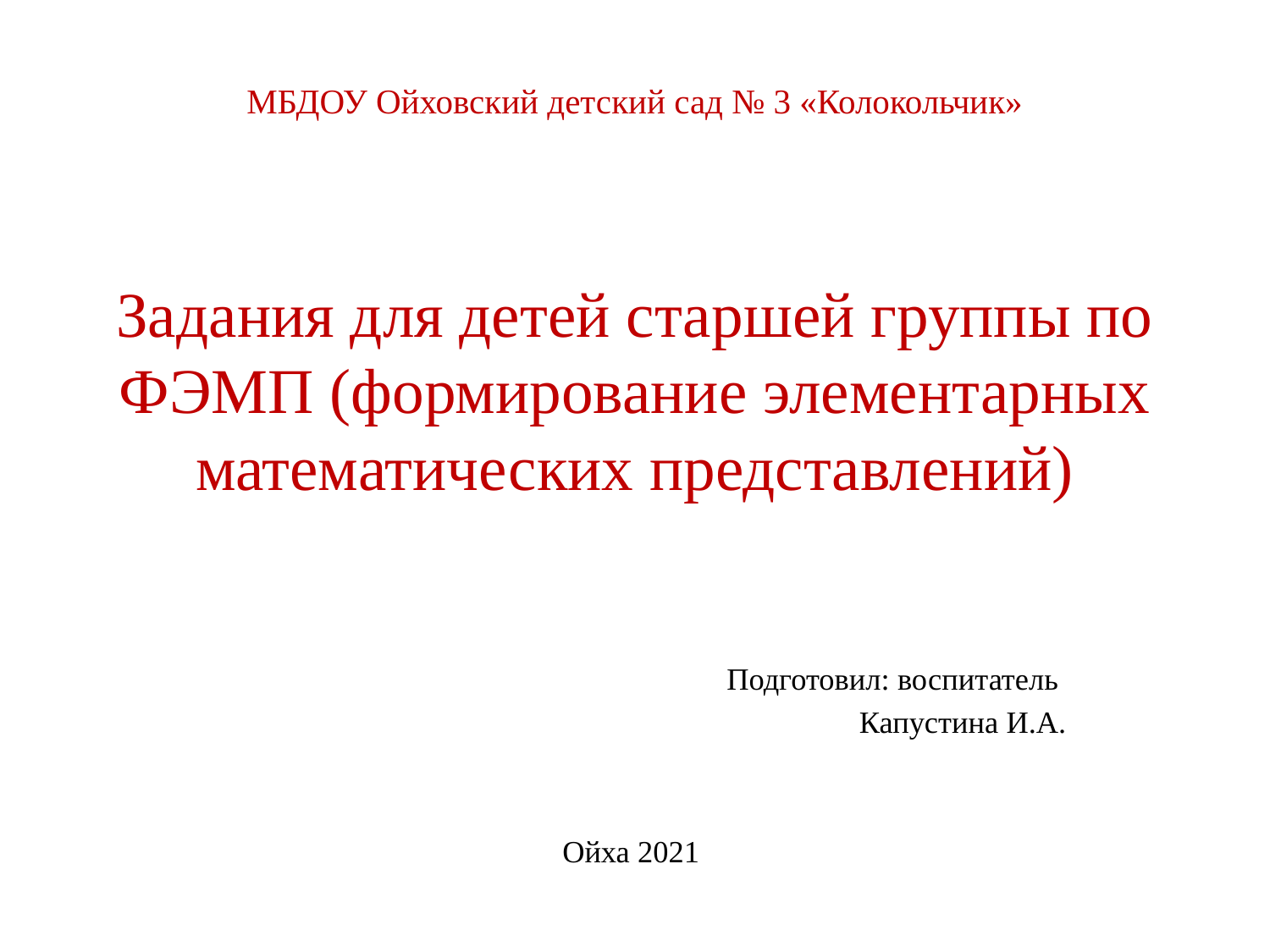

# МБДОУ Ойховский детский сад № 3 «Колокольчик» Задания для детей старшей группы по ФЭМП (формирование элементарных математических представлений)

Подготовил: воспитатель
Капустина И.А.

Ойха 2021